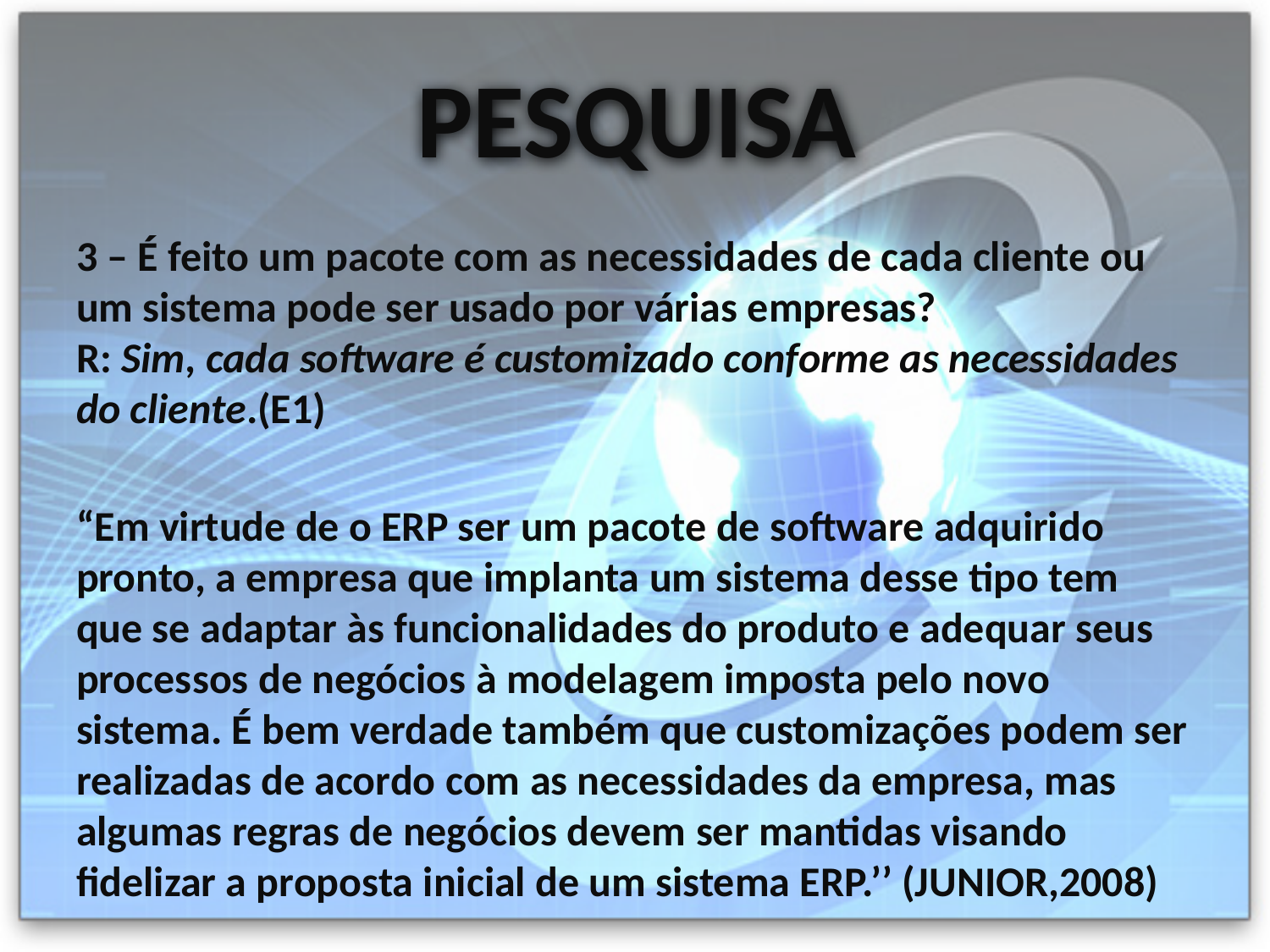

# PESQUISA
3 – É feito um pacote com as necessidades de cada cliente ou um sistema pode ser usado por várias empresas?
R: Sim, cada software é customizado conforme as necessidades do cliente.(E1)

“Em virtude de o ERP ser um pacote de software adquirido pronto, a empresa que implanta um sistema desse tipo tem que se adaptar às funcionalidades do produto e adequar seus processos de negócios à modelagem imposta pelo novo sistema. É bem verdade também que customizações podem ser realizadas de acordo com as necessidades da empresa, mas algumas regras de negócios devem ser mantidas visando fidelizar a proposta inicial de um sistema ERP.’’ (JUNIOR,2008)